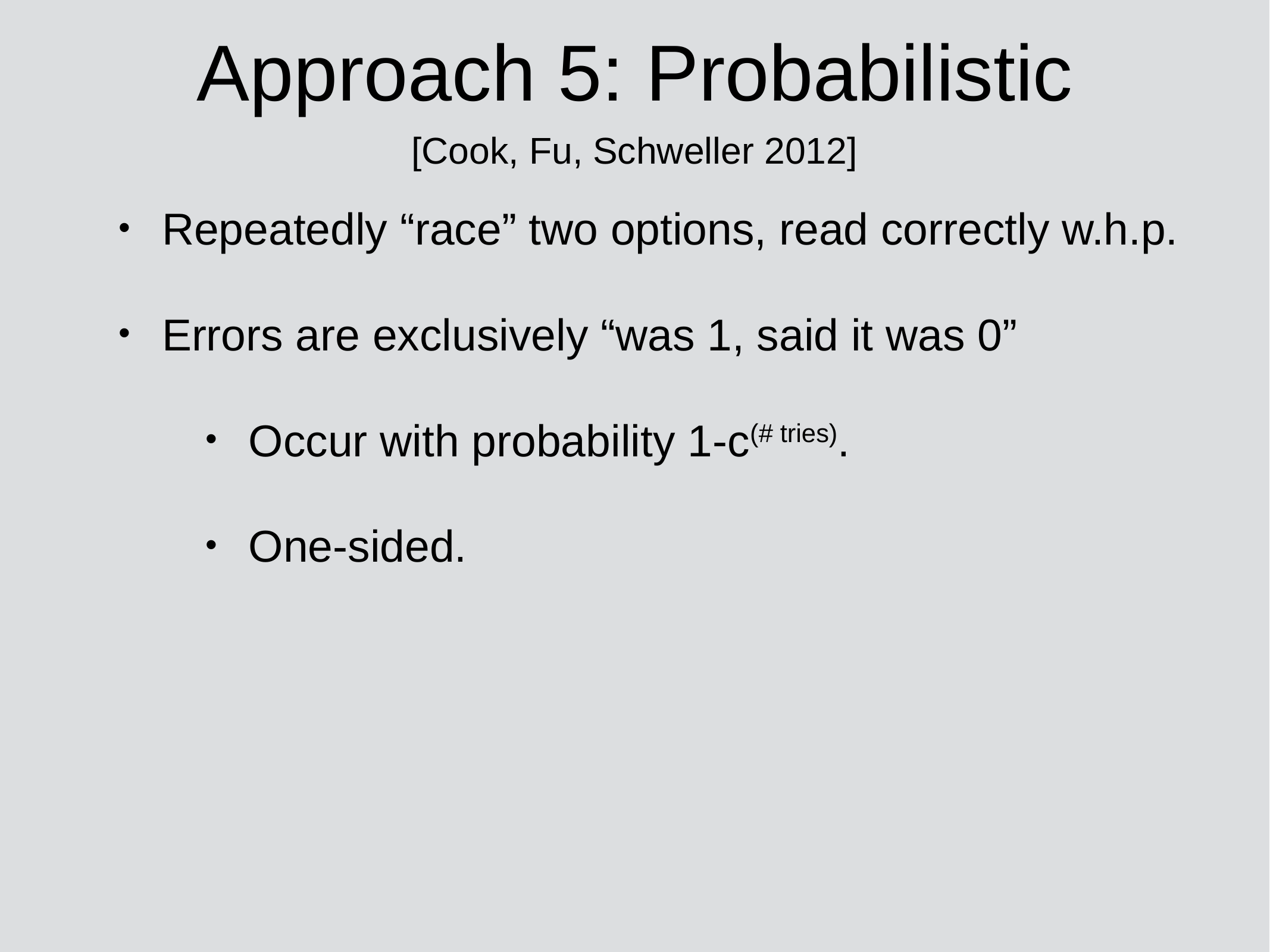

# Approach 5: Probabilistic
[Cook, Fu, Schweller 2012]
Repeatedly “race” two options, read correctly w.h.p.
Errors are exclusively “was 1, said it was 0”
Occur with probability 1-c(# tries).
One-sided.